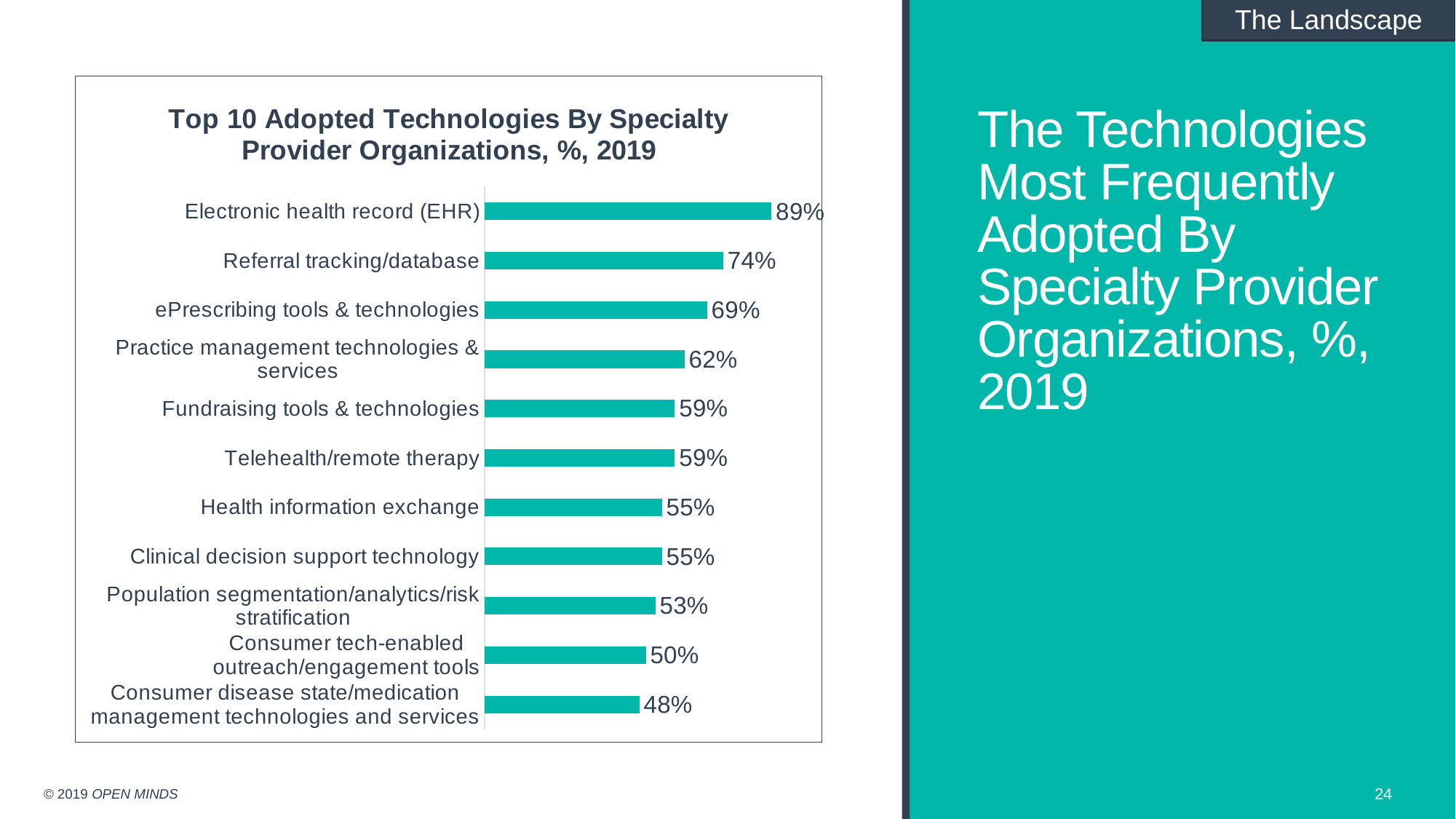

The Landscape

### Chart: Top 10 Adopted Technologies By Specialty Provider Organizations, %, 2019

| Category | Series 1 |
|---|---|
| Consumer disease state/medication management technologies and services | 0.48 |
| Consumer tech-enabled outreach/engagement tools | 0.5 |
| Population segmentation/analytics/risk stratification | 0.53 |
| Clinical decision support technology | 0.55 |
| Health information exchange | 0.55 |
| Telehealth/remote therapy | 0.59 |
| Fundraising tools & technologies | 0.59 |
| Practice management technologies & services | 0.62 |
| ePrescribing tools & technologies | 0.69 |
| Referral tracking/database | 0.74 |
| Electronic health record (EHR) | 0.89 |
The Technologies Most Frequently Adopted By Specialty Provider Organizations, %, 2019

© 2019 OPEN MINDS
24